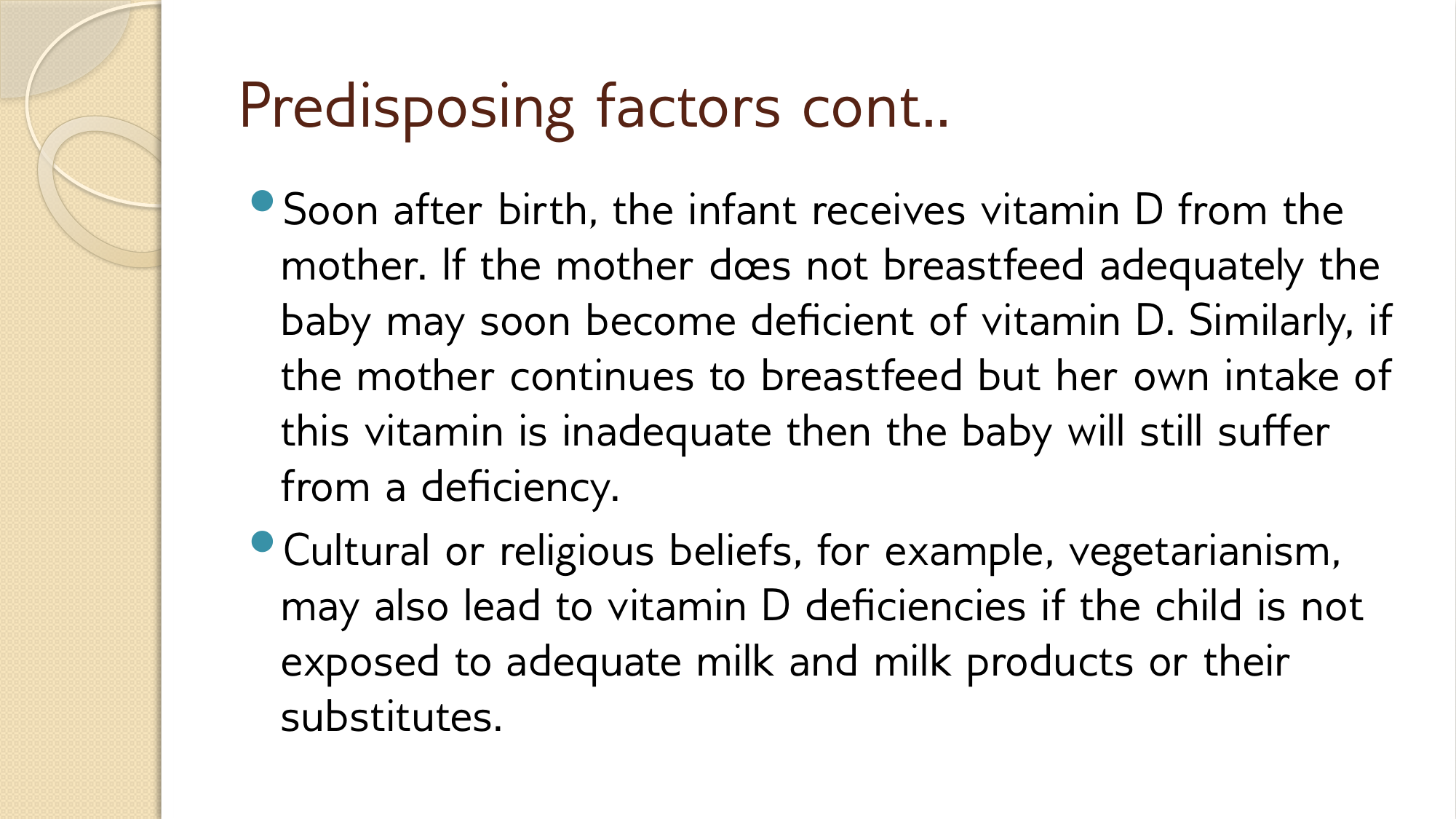

# Predisposing factors cont..
Soon after birth, the infant receives vitamin D from the mother. If the mother does not breastfeed adequately the baby may soon become deficient of vitamin D. Similarly, if the mother continues to breastfeed but her own intake of this vitamin is inadequate then the baby will still suffer from a deficiency.
Cultural or religious beliefs, for example, vegetarianism, may also lead to vitamin D deficiencies if the child is not exposed to adequate milk and milk products or their substitutes.